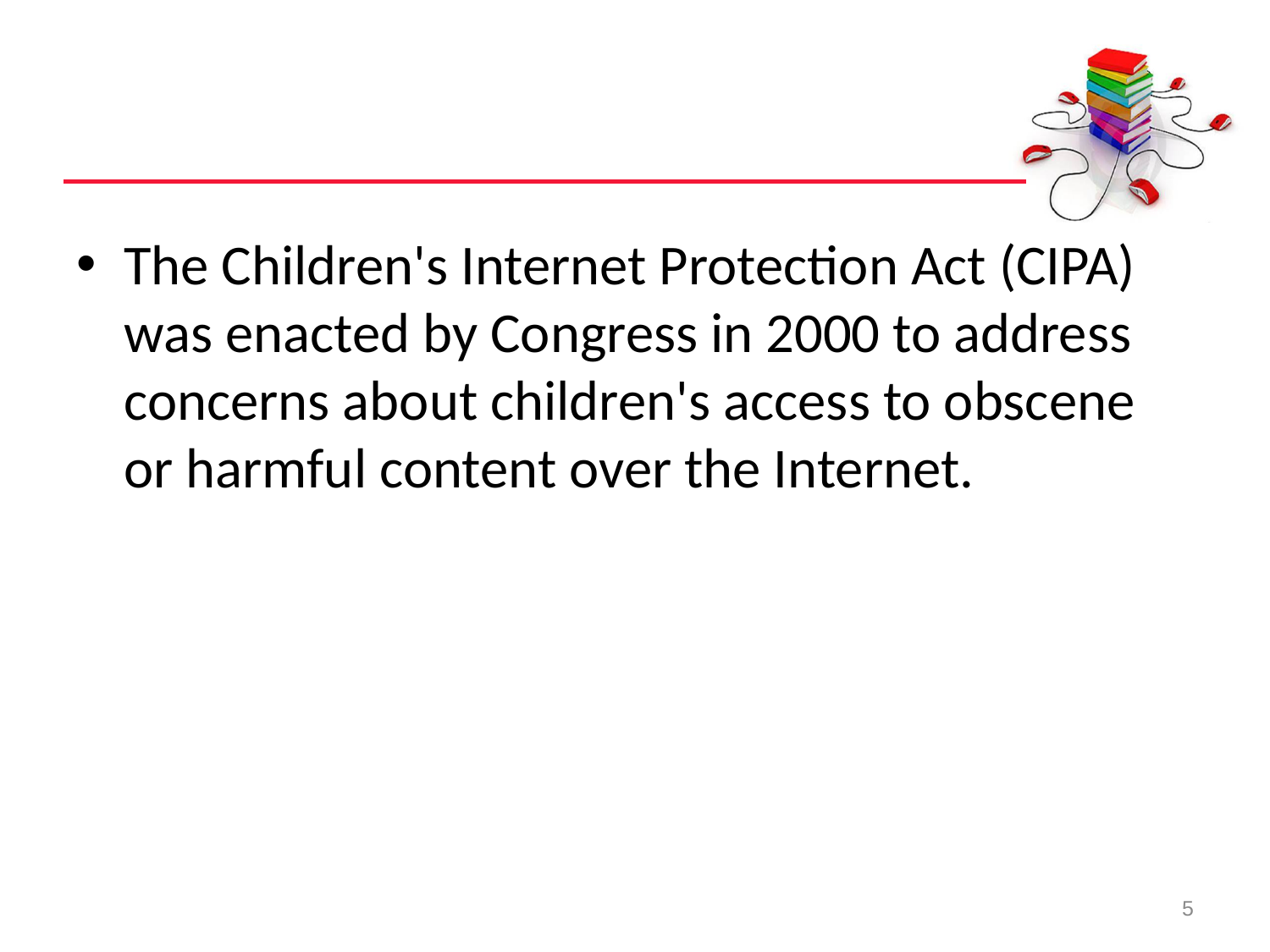

#
The Children's Internet Protection Act (CIPA) was enacted by Congress in 2000 to address concerns about children's access to obscene or harmful content over the Internet.
5